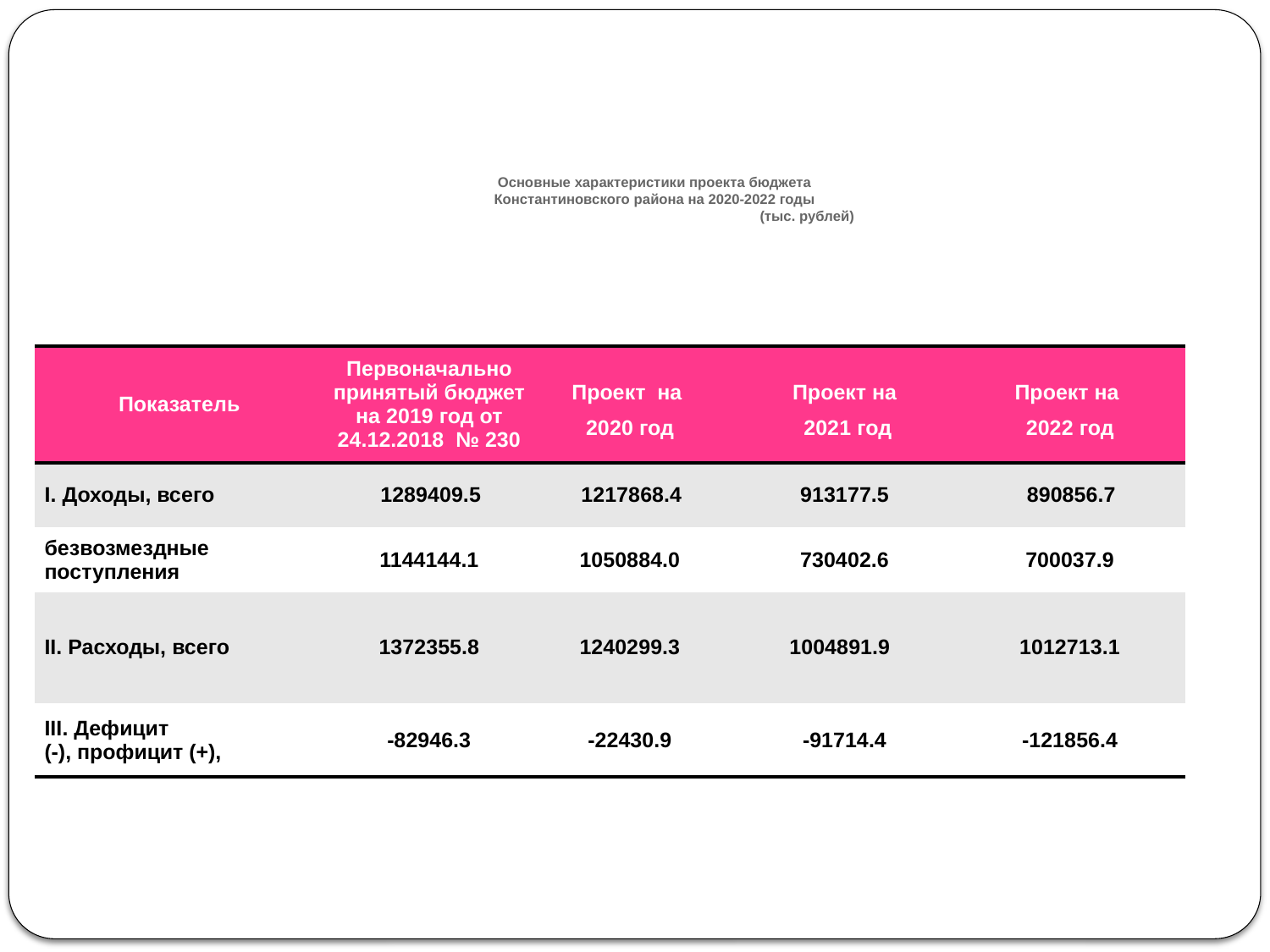

# Основные характеристики проекта бюджета Константиновского района на 2020-2022 годы (тыс. рублей)
| Показатель | Первоначально принятый бюджет на 2019 год от 24.12.2018 № 230 | Проект на 2020 год | Проект на 2021 год | Проект на 2022 год |
| --- | --- | --- | --- | --- |
| I. Доходы, всего | 1289409.5 | 1217868.4 | 913177.5 | 890856.7 |
| безвозмездные поступления | 1144144.1 | 1050884.0 | 730402.6 | 700037.9 |
| II. Расходы, всего | 1372355.8 | 1240299.3 | 1004891.9 | 1012713.1 |
| III. Дефицит (-), профицит (+), | -82946.3 | -22430.9 | -91714.4 | -121856.4 |